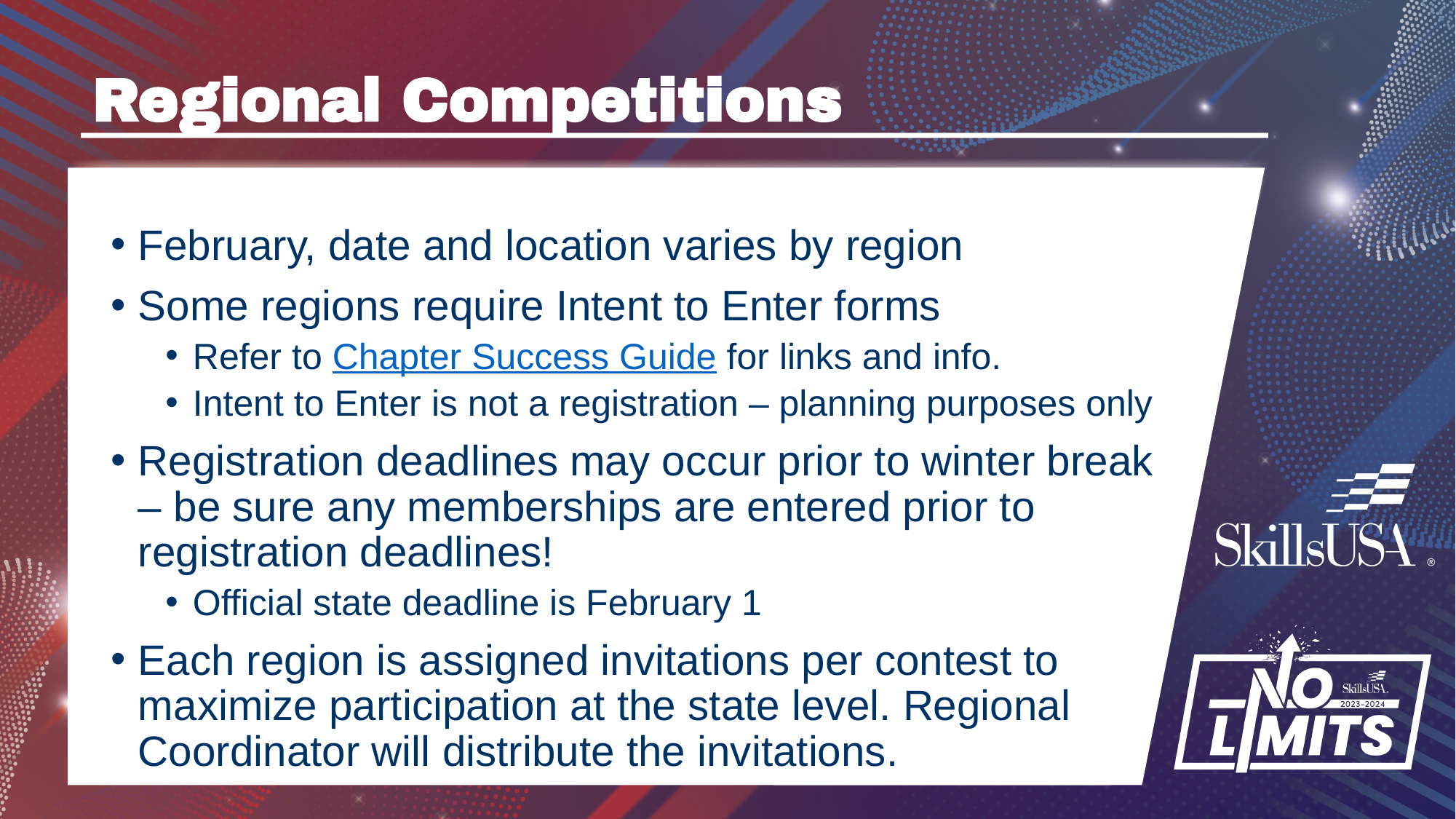

# Regional Competitions
February, date and location varies by region
Some regions require Intent to Enter forms
Refer to Chapter Success Guide for links and info.
Intent to Enter is not a registration – planning purposes only
Registration deadlines may occur prior to winter break – be sure any memberships are entered prior to registration deadlines!
Official state deadline is February 1
Each region is assigned invitations per contest to maximize participation at the state level. Regional Coordinator will distribute the invitations.